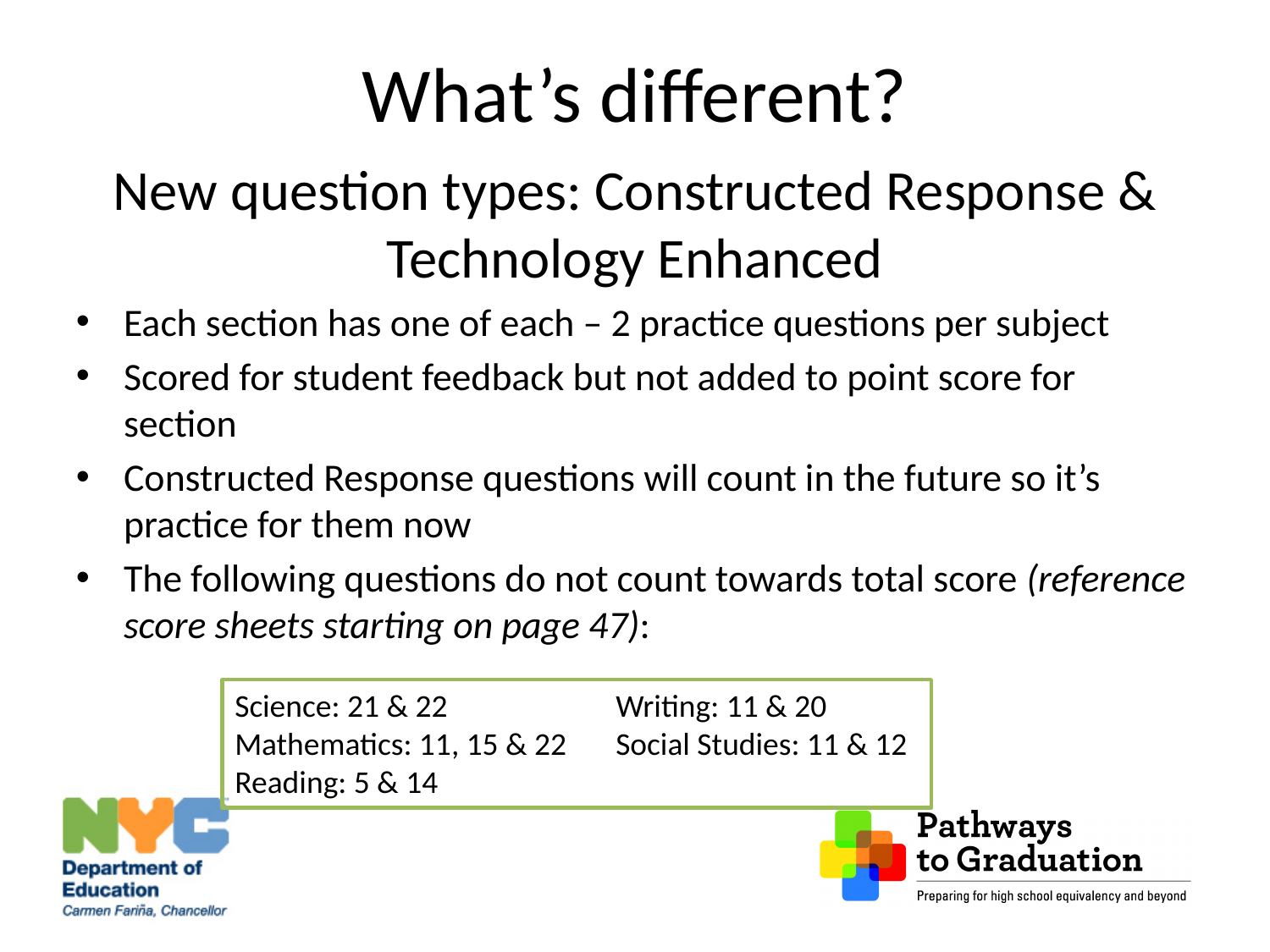

# What’s different?
New question types: Constructed Response & Technology Enhanced
Each section has one of each – 2 practice questions per subject
Scored for student feedback but not added to point score for section
Constructed Response questions will count in the future so it’s practice for them now
The following questions do not count towards total score (reference score sheets starting on page 47):

Science: 21 & 22
Mathematics: 11, 15 & 22
Reading: 5 & 14

Writing: 11 & 20
Social Studies: 11 & 12